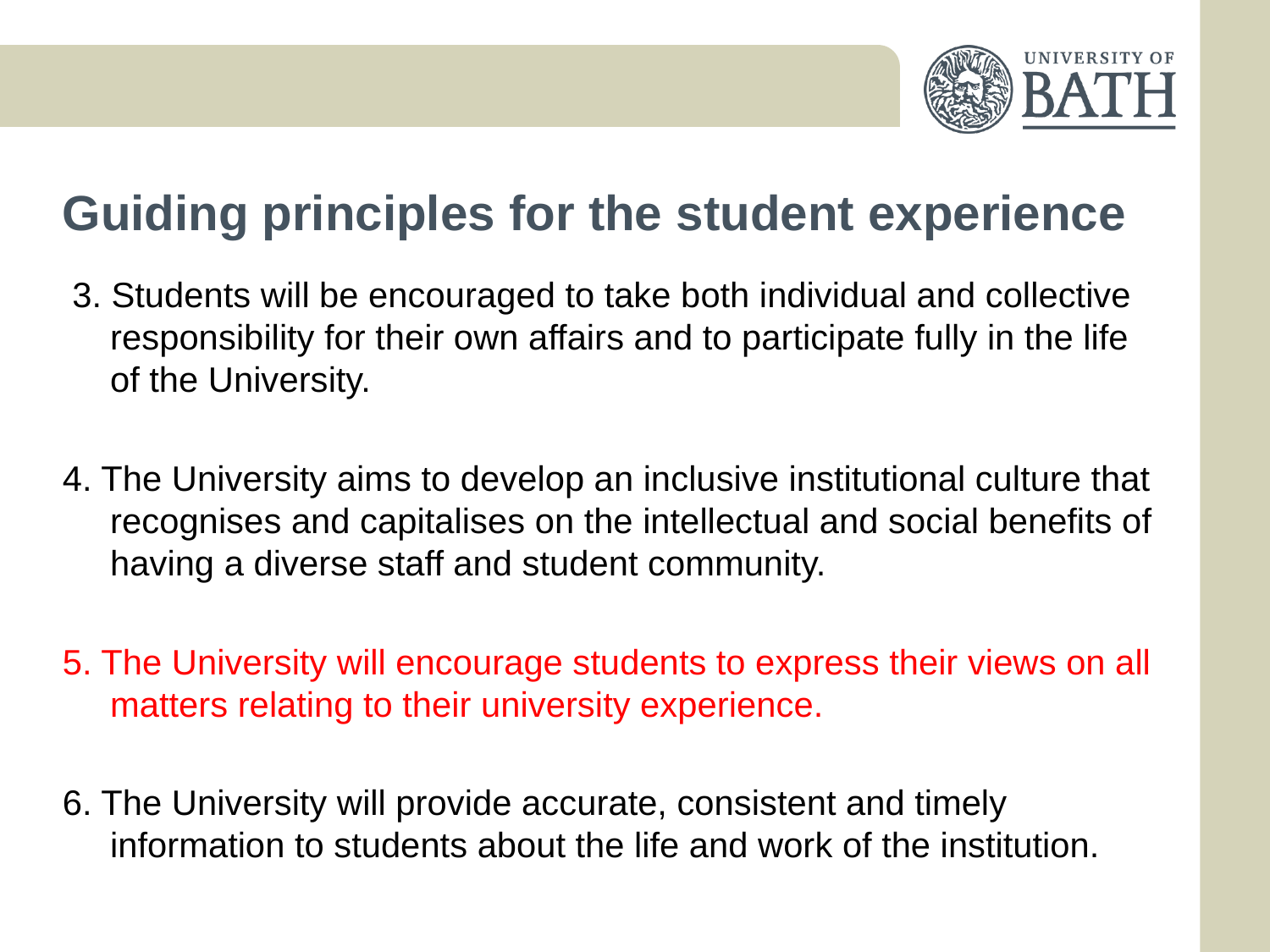

# Guiding principles for the student experience
 3. Students will be encouraged to take both individual and collective responsibility for their own affairs and to participate fully in the life of the University.

4. The University aims to develop an inclusive institutional culture that recognises and capitalises on the intellectual and social benefits of having a diverse staff and student community.

5. The University will encourage students to express their views on all matters relating to their university experience.

6. The University will provide accurate, consistent and timely information to students about the life and work of the institution.